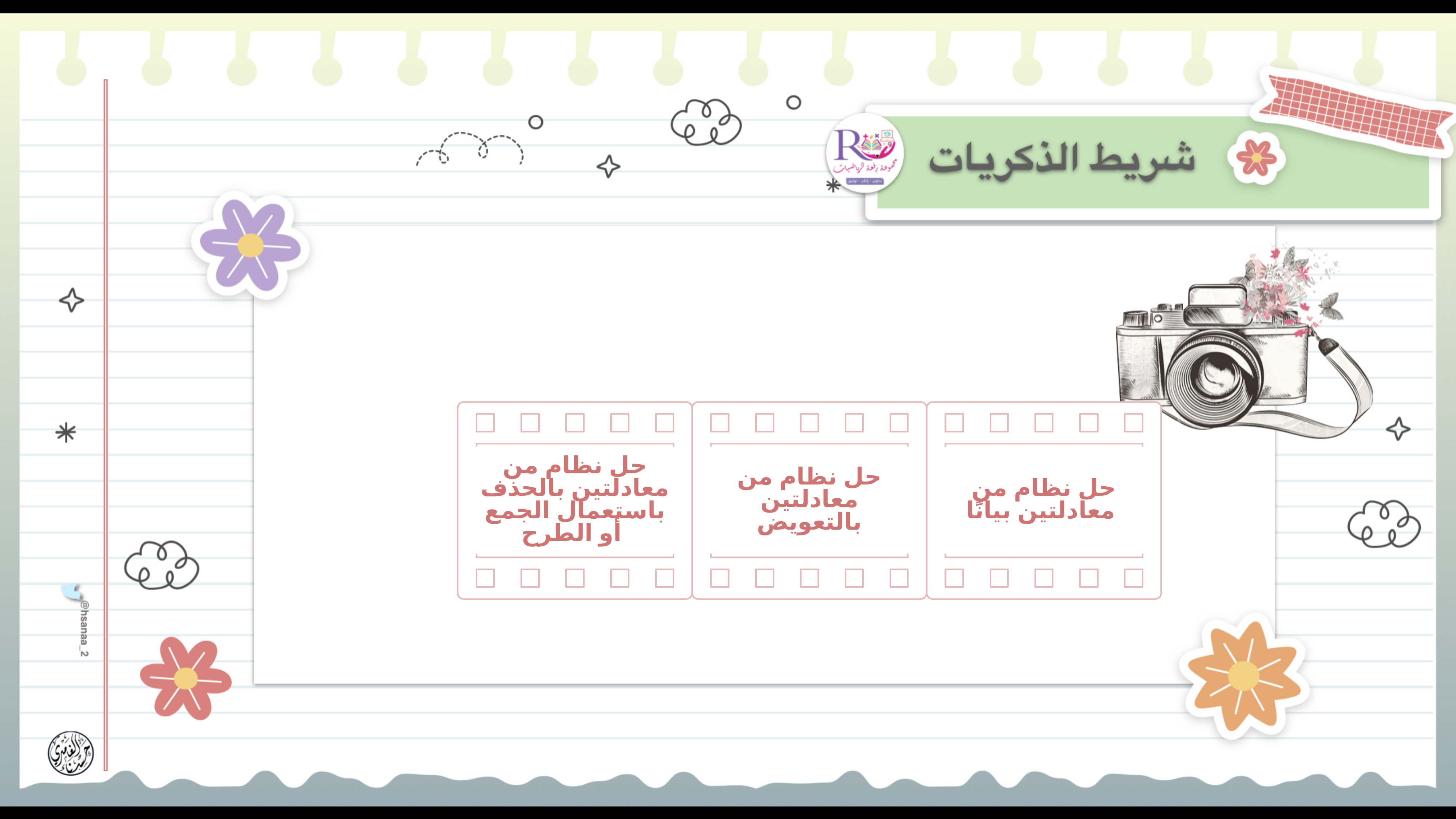

حل نظام من معادلتين بالحذف باستعمال الجمع أو الطرح

حل نظام من معادلتين بالتعويض

حل نظام من معادلتين بيانًا